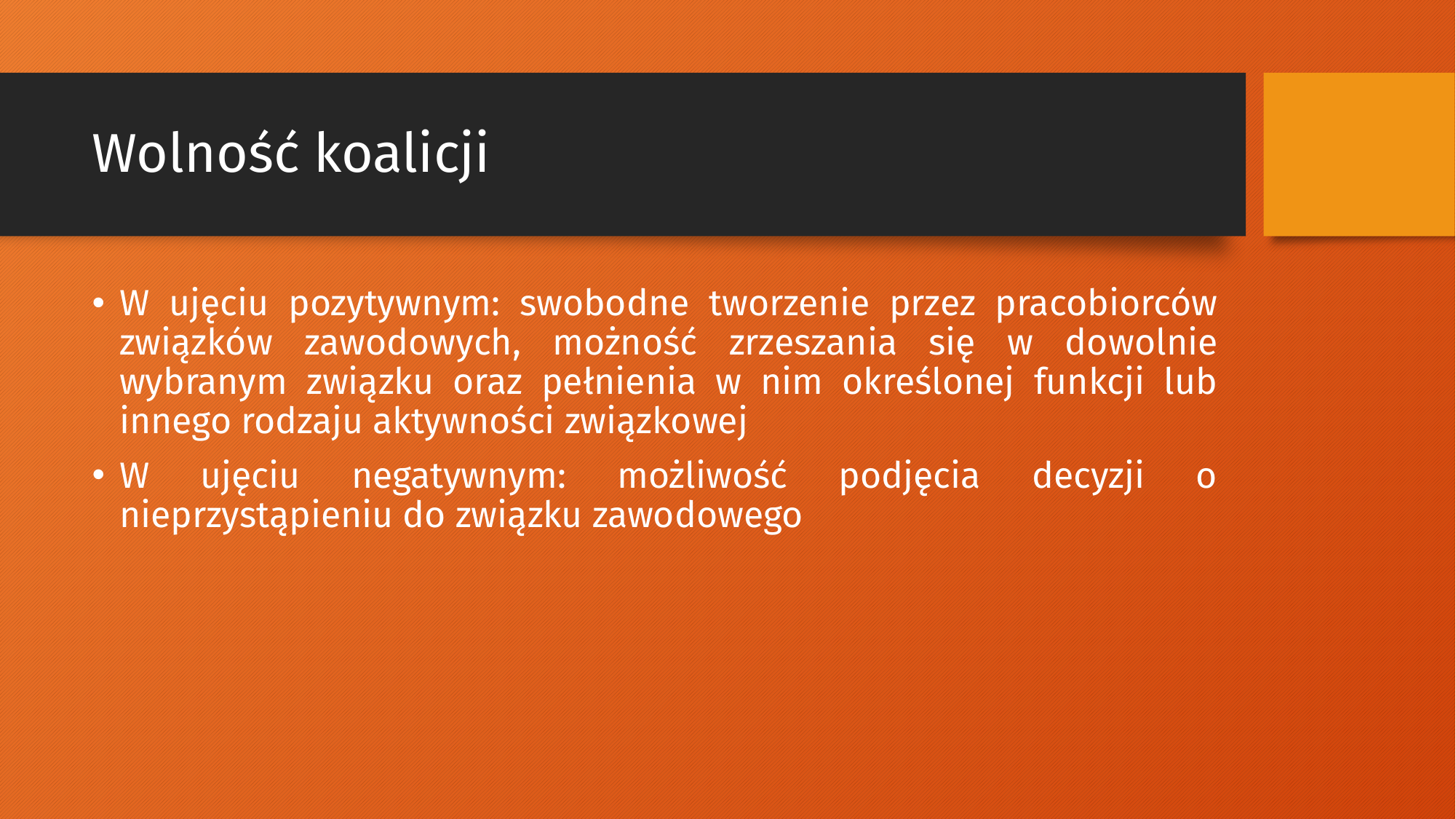

# Wolność koalicji
W ujęciu pozytywnym: swobodne tworzenie przez pracobiorców związków zawodowych, możność zrzeszania się w dowolnie wybranym związku oraz pełnienia w nim określonej funkcji lub innego rodzaju aktywności związkowej
W ujęciu negatywnym: możliwość podjęcia decyzji o nieprzystąpieniu do związku zawodowego